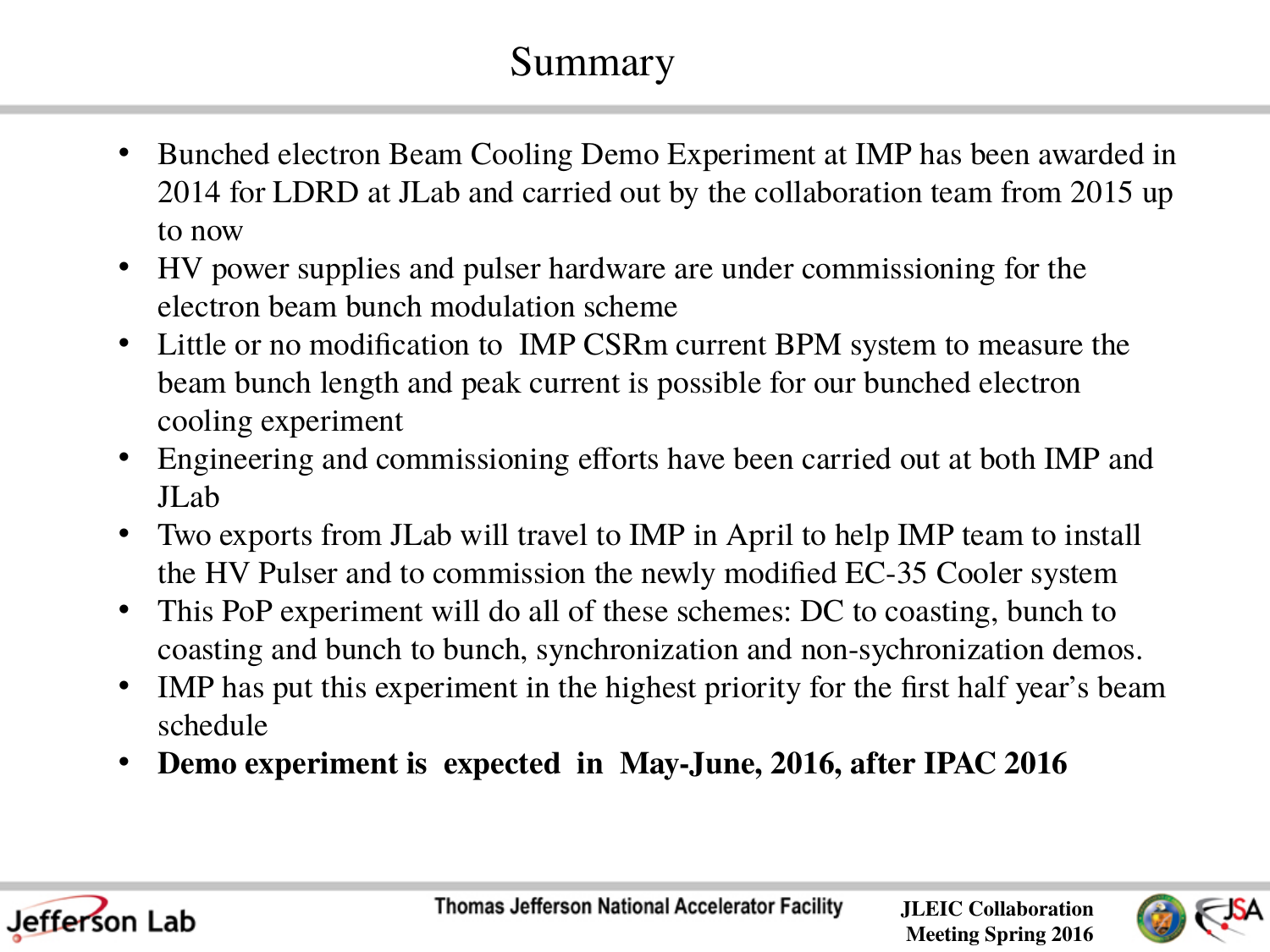

Summary
Bunched electron Beam Cooling Demo Experiment at IMP has been awarded in 2014 for LDRD at JLab and carried out by the collaboration team from 2015 up to now
HV power supplies and pulser hardware are under commissioning for the electron beam bunch modulation scheme
Little or no modification to  IMP CSRm current BPM system to measure the beam bunch length and peak current is possible for our bunched electron cooling experiment
Engineering and commissioning efforts have been carried out at both IMP and JLab
Two exports from JLab will travel to IMP in April to help IMP team to install the HV Pulser and to commission the newly modified EC-35 Cooler system
This PoP experiment will do all of these schemes: DC to coasting, bunch to coasting and bunch to bunch, synchronization and non-sychronization demos.
IMP has put this experiment in the highest priority for the first half year’s beam schedule
Demo experiment is  expected  in  May-June, 2016, after IPAC 2016